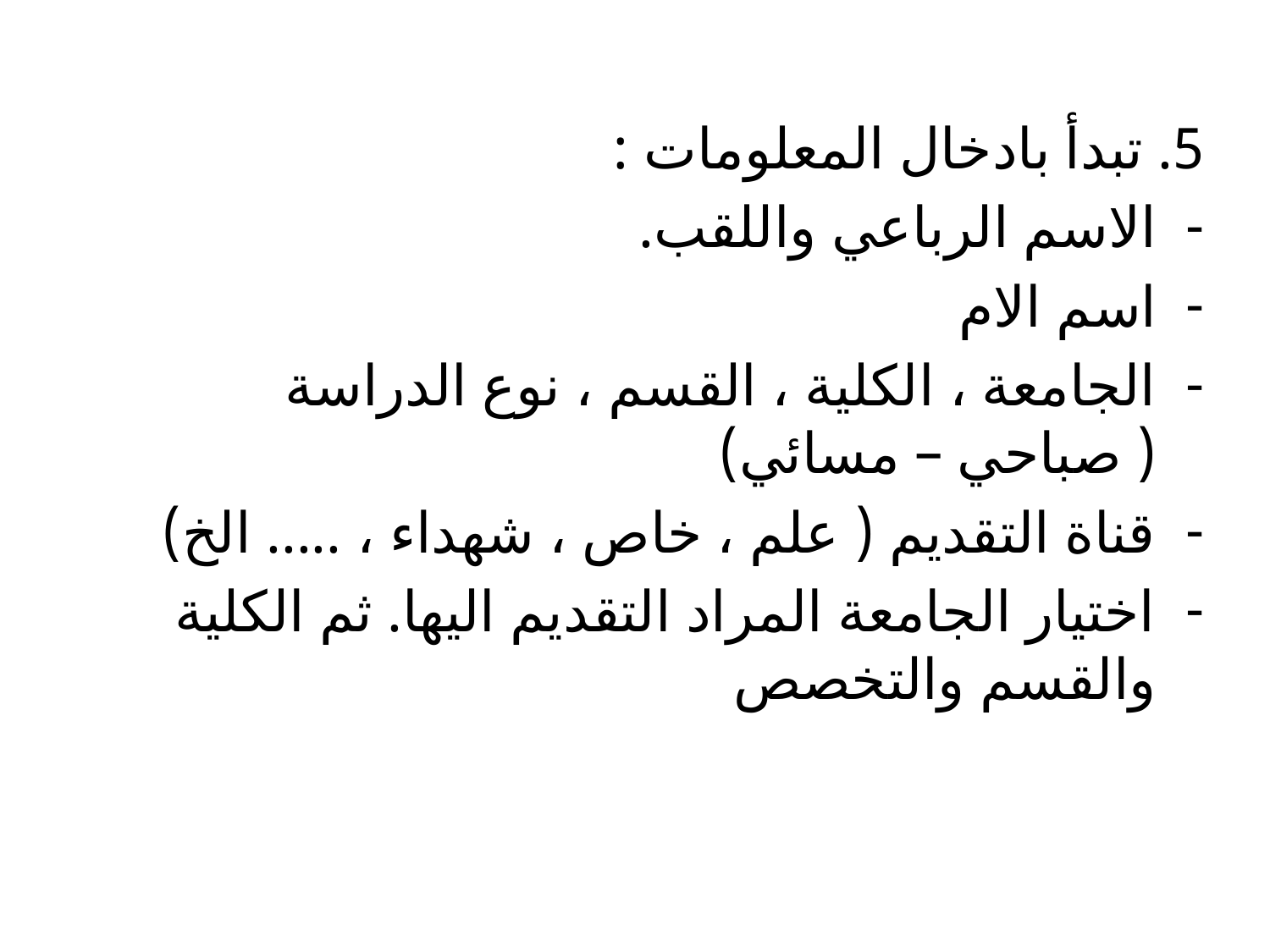

#
5. تبدأ بادخال المعلومات :
الاسم الرباعي واللقب.
اسم الام
الجامعة ، الكلية ، القسم ، نوع الدراسة ( صباحي – مسائي)
قناة التقديم ( علم ، خاص ، شهداء ، ..... الخ)
اختيار الجامعة المراد التقديم اليها. ثم الكلية والقسم والتخصص